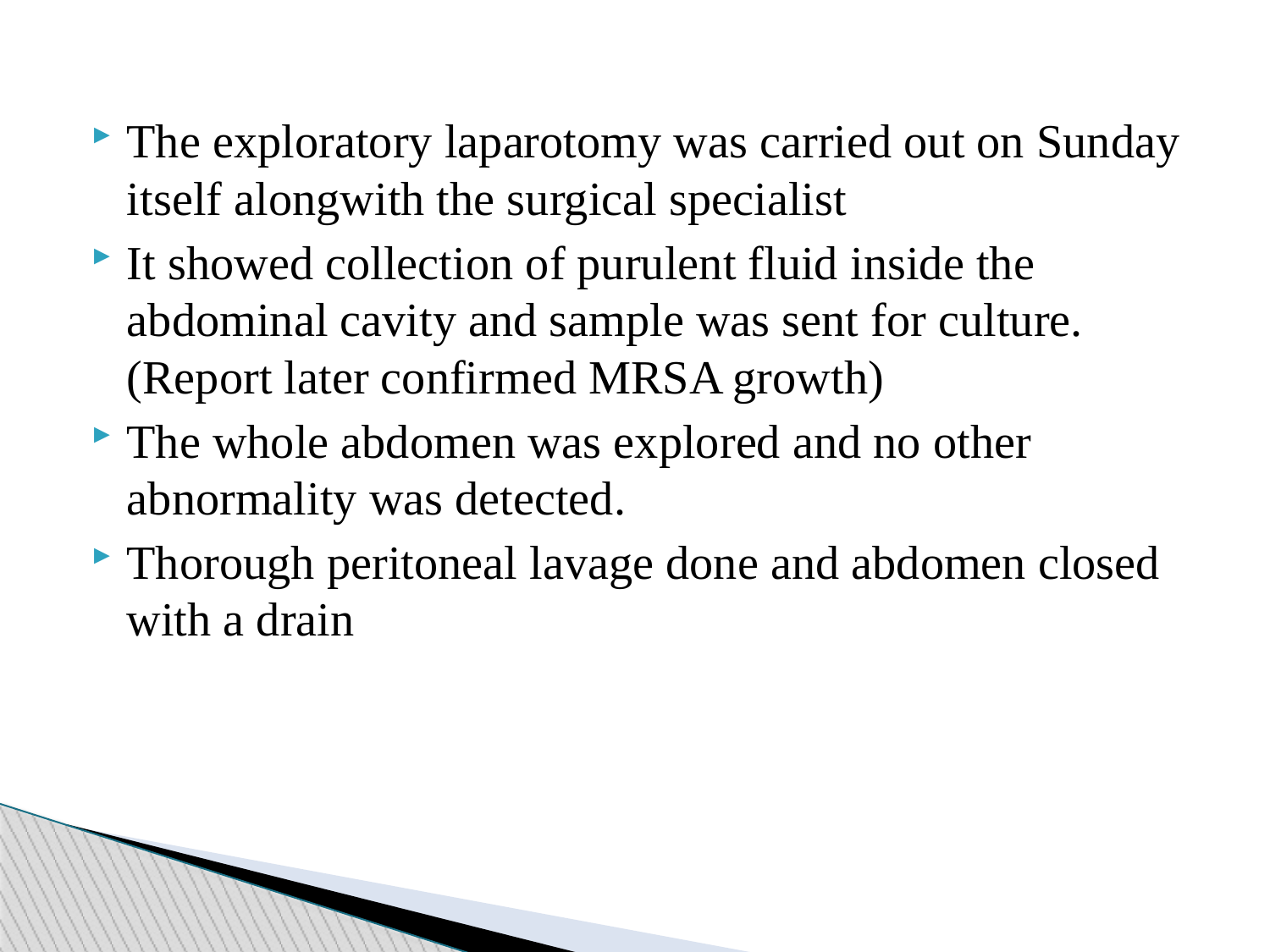

The exploratory laparotomy was carried out on Sunday itself alongwith the surgical specialist
It showed collection of purulent fluid inside the abdominal cavity and sample was sent for culture. (Report later confirmed MRSA growth)
The whole abdomen was explored and no other abnormality was detected.
Thorough peritoneal lavage done and abdomen closed with a drain